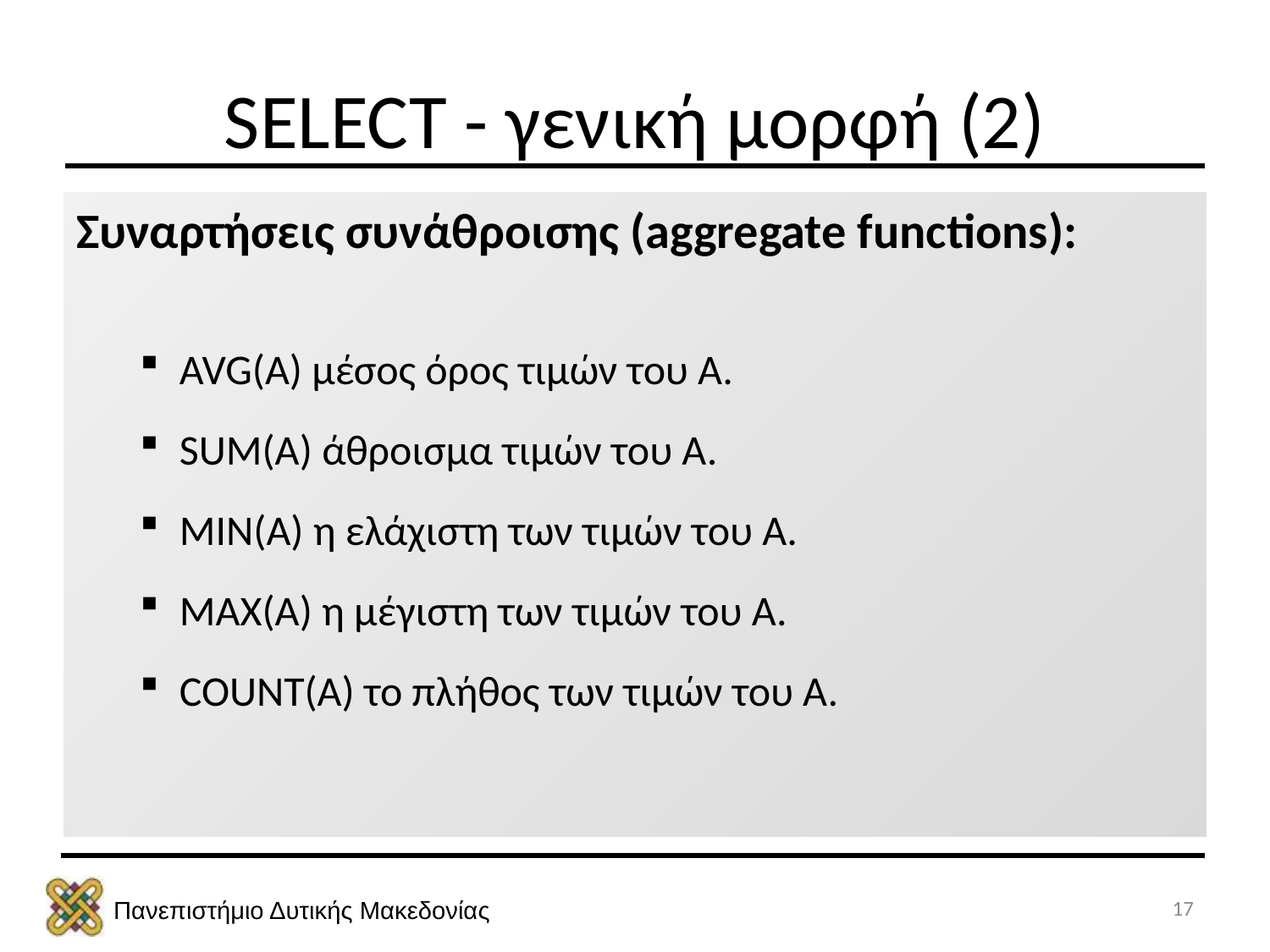

# SELECT - γενική μορφή (2)
Συναρτήσεις συνάθροισης (aggregate functions):

AVG(A) μέσος όρος τιμών του Α.
SUM(A) άθροισμα τιμών του Α.
MIN(A) η ελάχιστη των τιμών του Α.
MAX(A) η μέγιστη των τιμών του Α.
COUNT(A) το πλήθος των τιμών του Α.

17